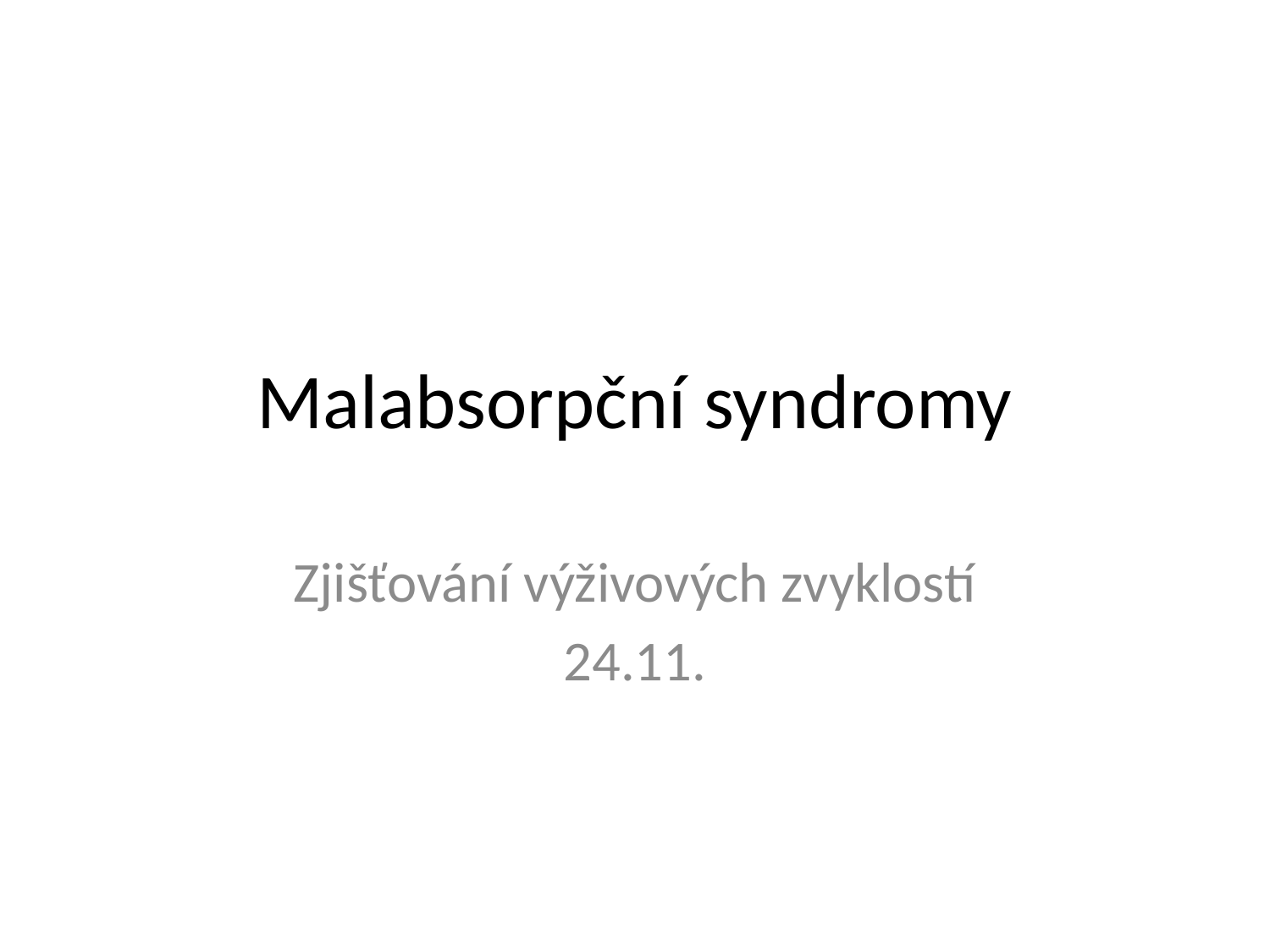

# Malabsorpční syndromy
Zjišťování výživových zvyklostí
24.11.